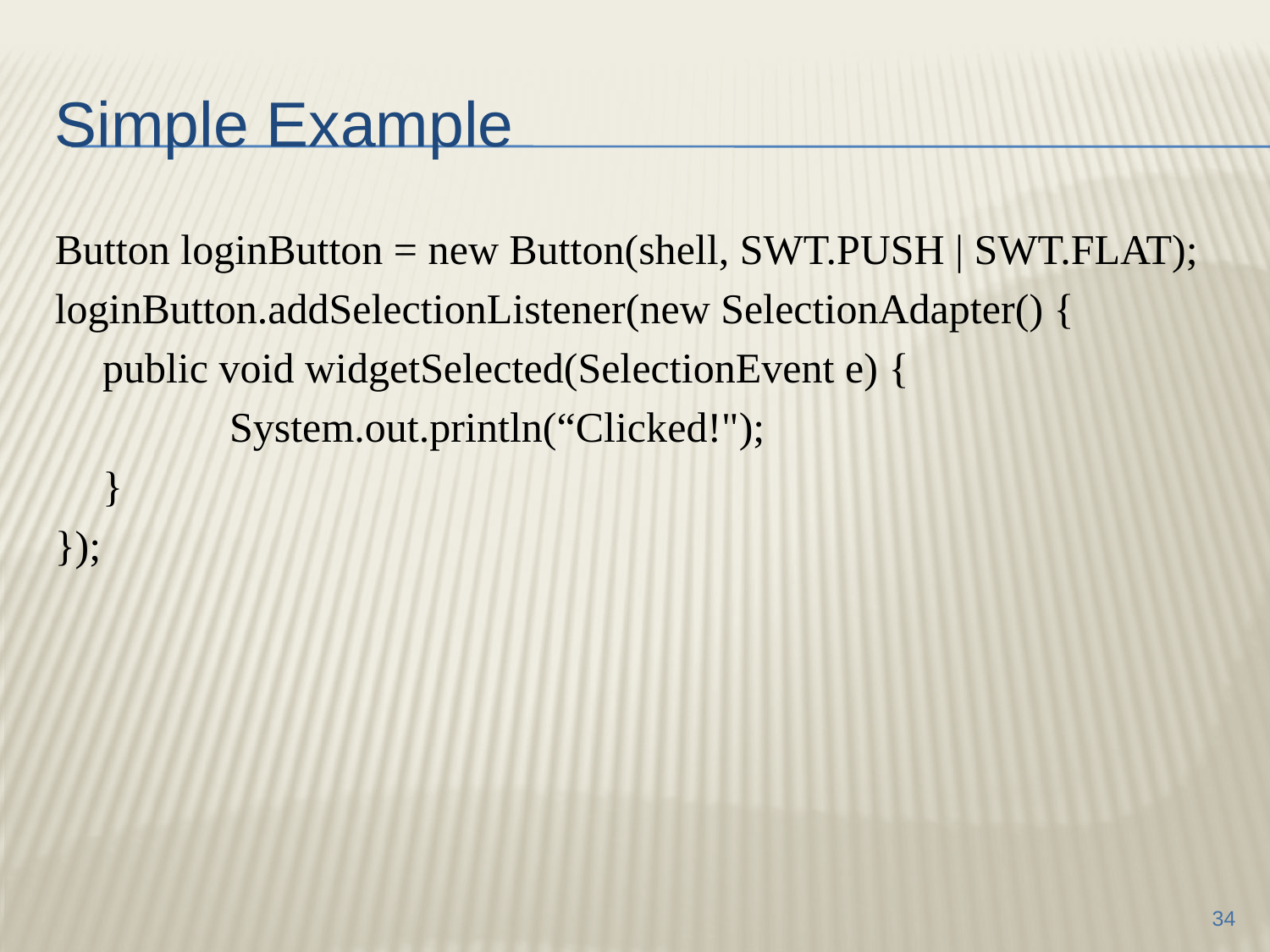

# Simple Example
Button loginButton = new Button(shell, SWT.PUSH | SWT.FLAT);
loginButton.addSelectionListener(new SelectionAdapter() {
	public void widgetSelected(SelectionEvent e) {
		System.out.println(“Clicked!");
	}
});
34